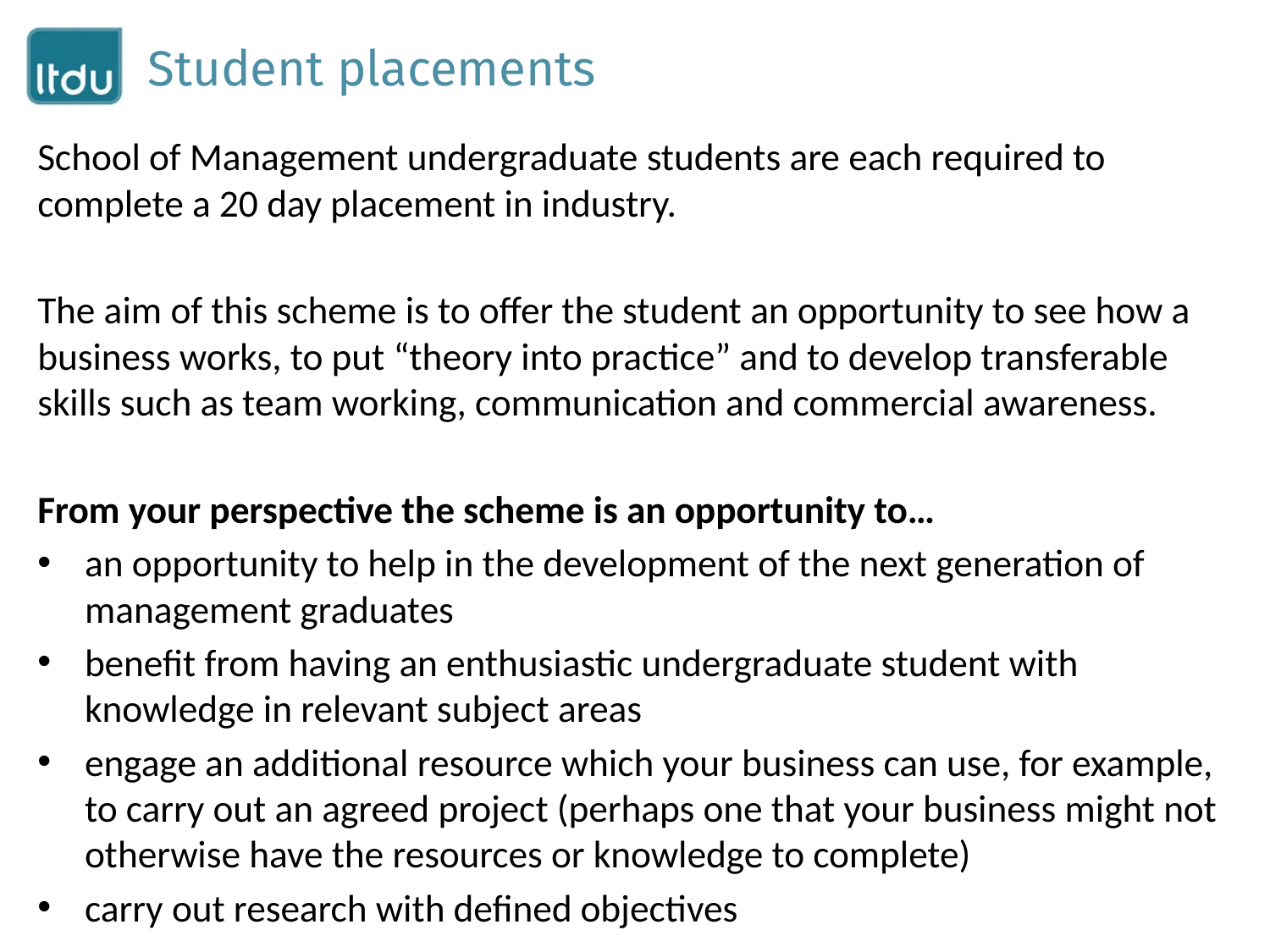

# Student placements
School of Management undergraduate students are each required to complete a 20 day placement in industry.

The aim of this scheme is to offer the student an opportunity to see how a business works, to put “theory into practice” and to develop transferable skills such as team working, communication and commercial awareness.

From your perspective the scheme is an opportunity to…
an opportunity to help in the development of the next generation of management graduates
benefit from having an enthusiastic undergraduate student with knowledge in relevant subject areas
engage an additional resource which your business can use, for example, to carry out an agreed project (perhaps one that your business might not otherwise have the resources or knowledge to complete)
carry out research with defined objectives